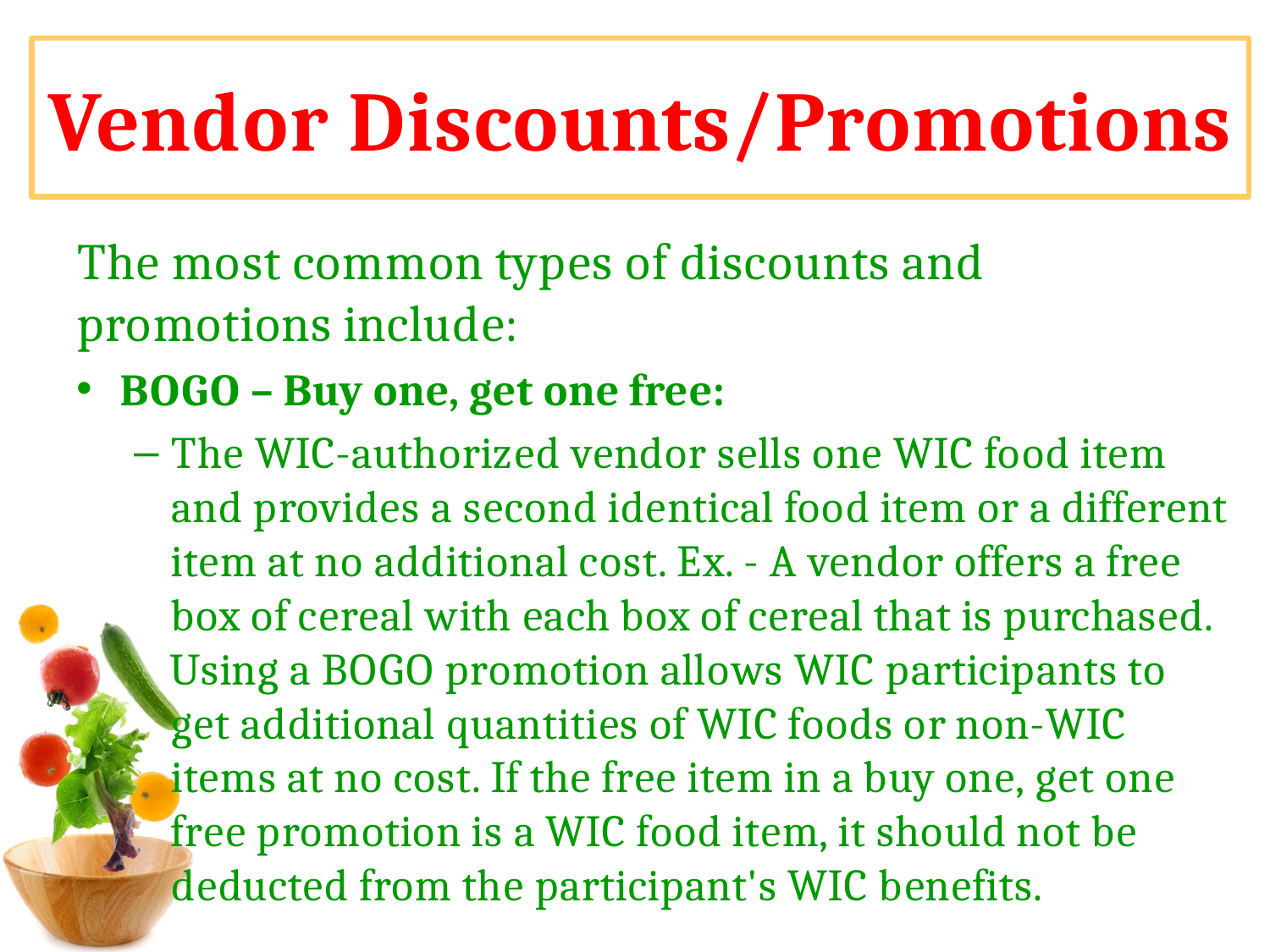

# Vendor Discounts/Promotions
The most common types of discounts and promotions include:
BOGO – Buy one, get one free:
The WIC-authorized vendor sells one WIC food item and provides a second identical food item or a different item at no additional cost. Ex. - A vendor offers a free box of cereal with each box of cereal that is purchased. Using a BOGO promotion allows WIC participants to get additional quantities of WIC foods or non-WIC items at no cost. If the free item in a buy one, get one free promotion is a WIC food item, it should not be deducted from the participant's WIC benefits.